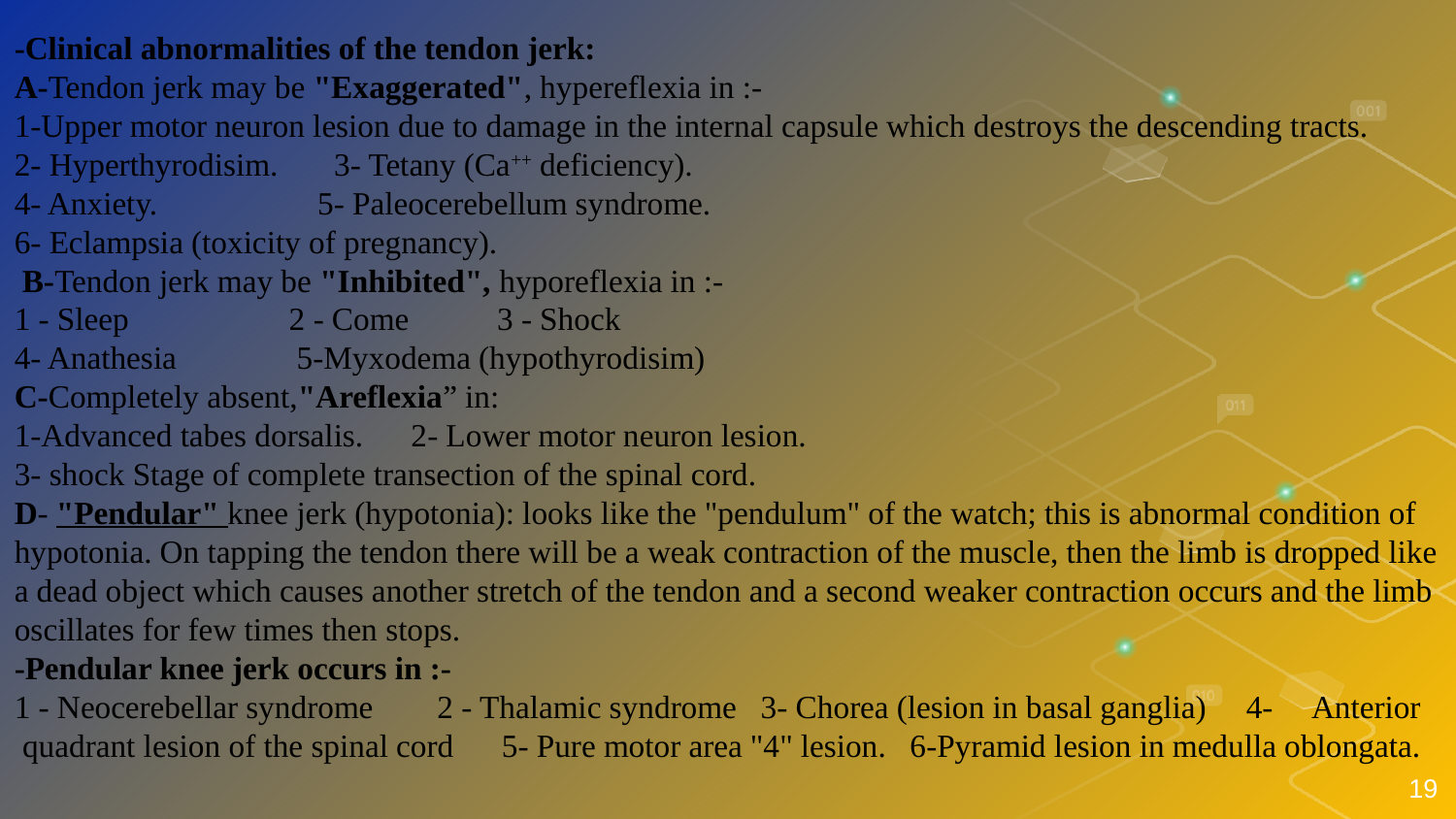

#

-Clinical abnormalities of the tendon jerk:
A-Tendon jerk may be "Exaggerated", hypereflexia in :-
1-Upper motor neuron lesion due to damage in the internal capsule which destroys the descending tracts.
2- Hyperthyrodisim.       3- Tetany (Ca++ deficiency).
4- Anxiety.                    5- Paleocerebellum syndrome.
6- Eclampsia (toxicity of pregnancy).
 B-Tendon jerk may be "Inhibited", hyporeflexia in :-
1 - Sleep                    2 - Come           3 - Shock
4- Anathesia               5-Myxodema (hypothyrodisim)
C-Completely absent,"Areflexia” in:
1-Advanced tabes dorsalis.      2- Lower motor neuron lesion.
3- shock Stage of complete transection of the spinal cord.
D- "Pendular" knee jerk (hypotonia): looks like the "pendulum" of the watch; this is abnormal condition of hypotonia. On tapping the tendon there will be a weak contraction of the muscle, then the limb is dropped like a dead object which causes another stretch of the tendon and a second weaker contraction occurs and the limb oscillates for few times then stops.
-Pendular knee jerk occurs in :-
1 - Neocerebellar syndrome        2 - Thalamic syndrome   3- Chorea (lesion in basal ganglia)     4-     Anterior    quadrant lesion of the spinal cord      5- Pure motor area "4" lesion.   6-Pyramid lesion in medulla oblongata.

19